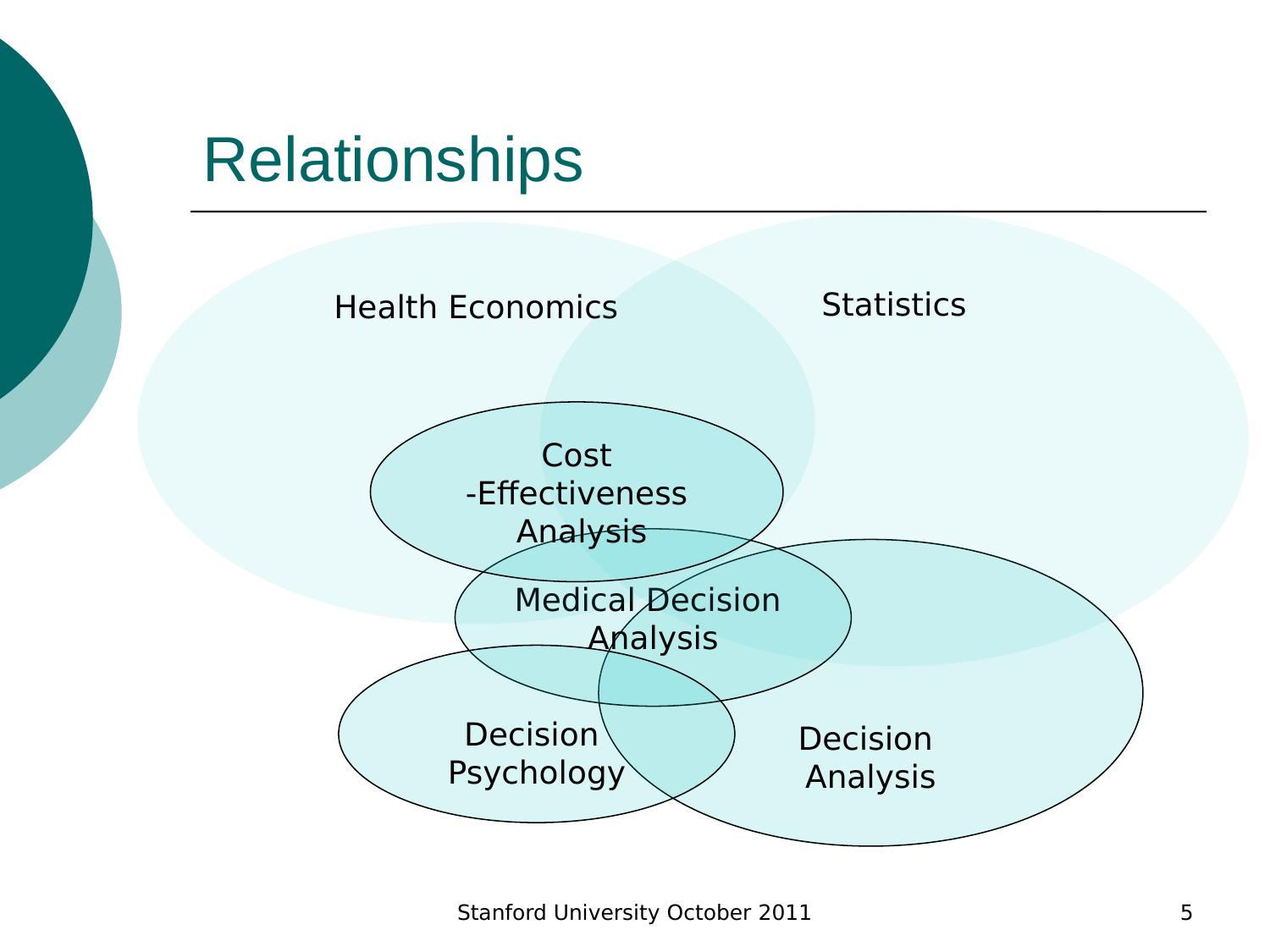

# Relationships
Statistics
Health Economics
Cost
-Effectiveness
 Analysis
Medical Decision
Analysis
Decision
Analysis
Decision
Psychology
Stanford University October 2011
5